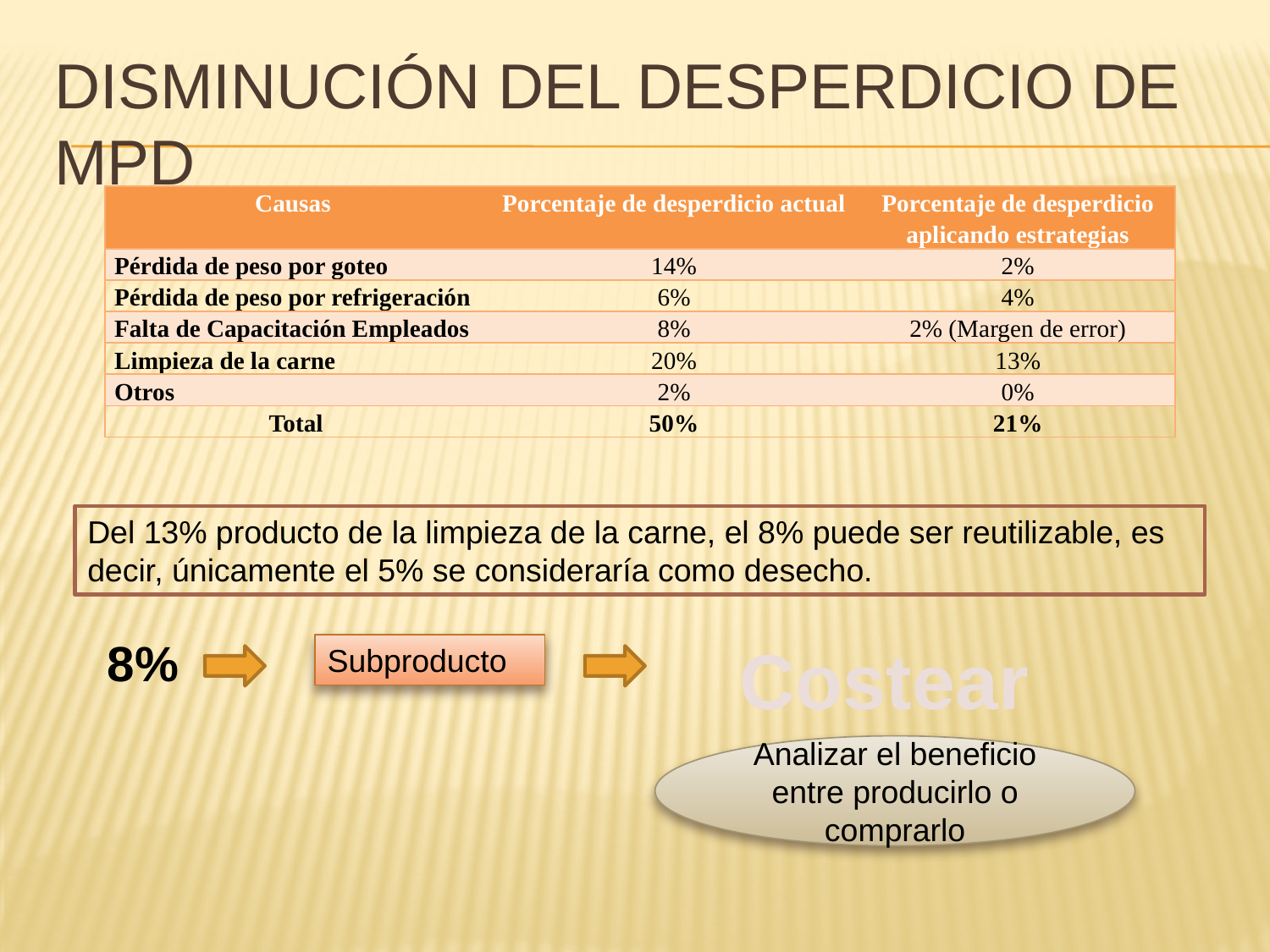

# Disminución del desperdicio de mpd
| Causas | Porcentaje de desperdicio actual | Porcentaje de desperdicio aplicando estrategias |
| --- | --- | --- |
| Pérdida de peso por goteo | 14% | 2% |
| Pérdida de peso por refrigeración | 6% | 4% |
| Falta de Capacitación Empleados | 8% | 2% (Margen de error) |
| Limpieza de la carne | 20% | 13% |
| Otros | 2% | 0% |
| Total | 50% | 21% |
Del 13% producto de la limpieza de la carne, el 8% puede ser reutilizable, es decir, únicamente el 5% se consideraría como desecho.
8%
Costear
Subproducto

Analizar el beneficio entre producirlo o comprarlo